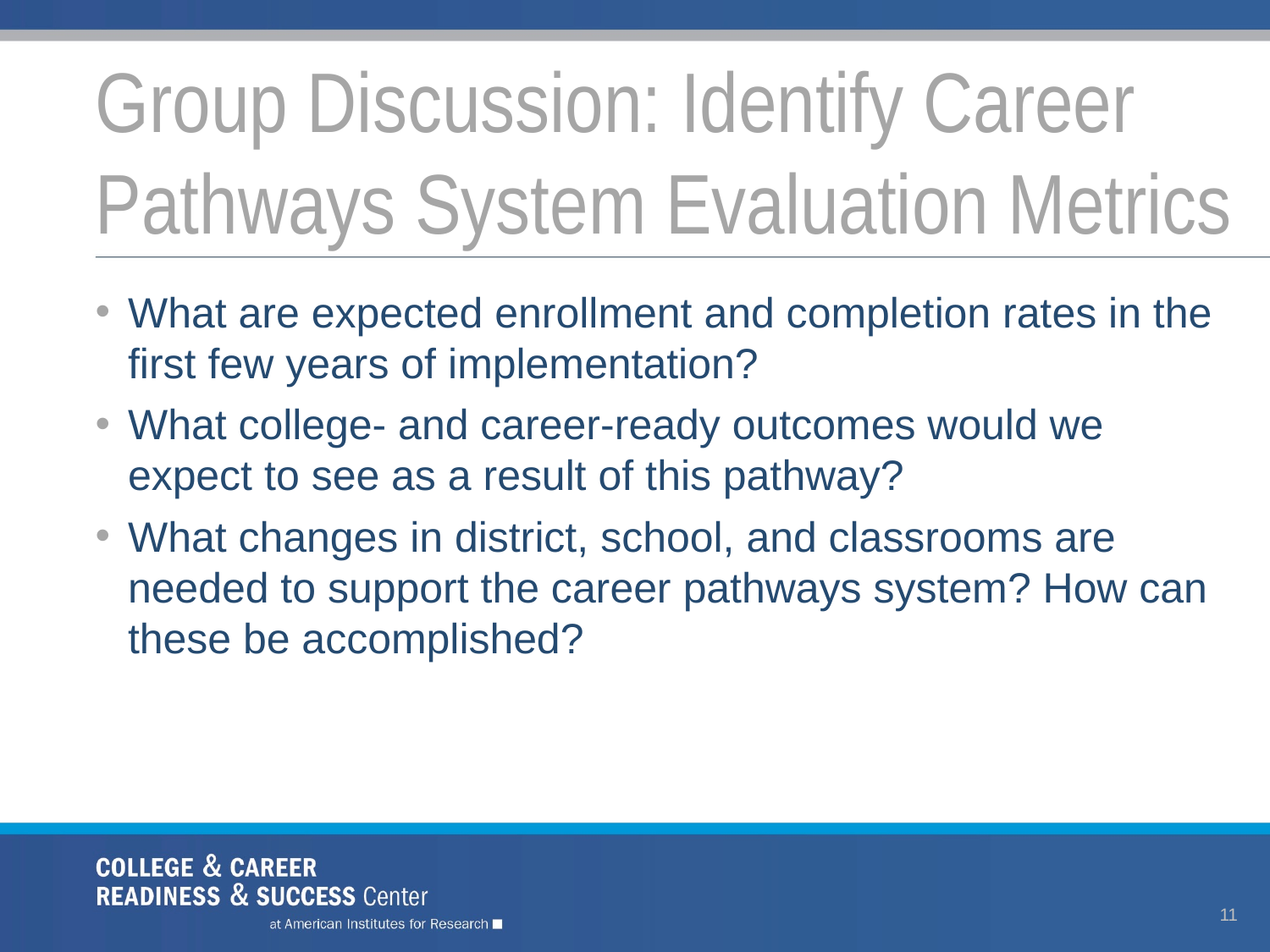

# Group Discussion: Identify Career Pathways System Evaluation Metrics
What are expected enrollment and completion rates in the first few years of implementation?
What college- and career-ready outcomes would we expect to see as a result of this pathway?
What changes in district, school, and classrooms are needed to support the career pathways system? How can these be accomplished?

11